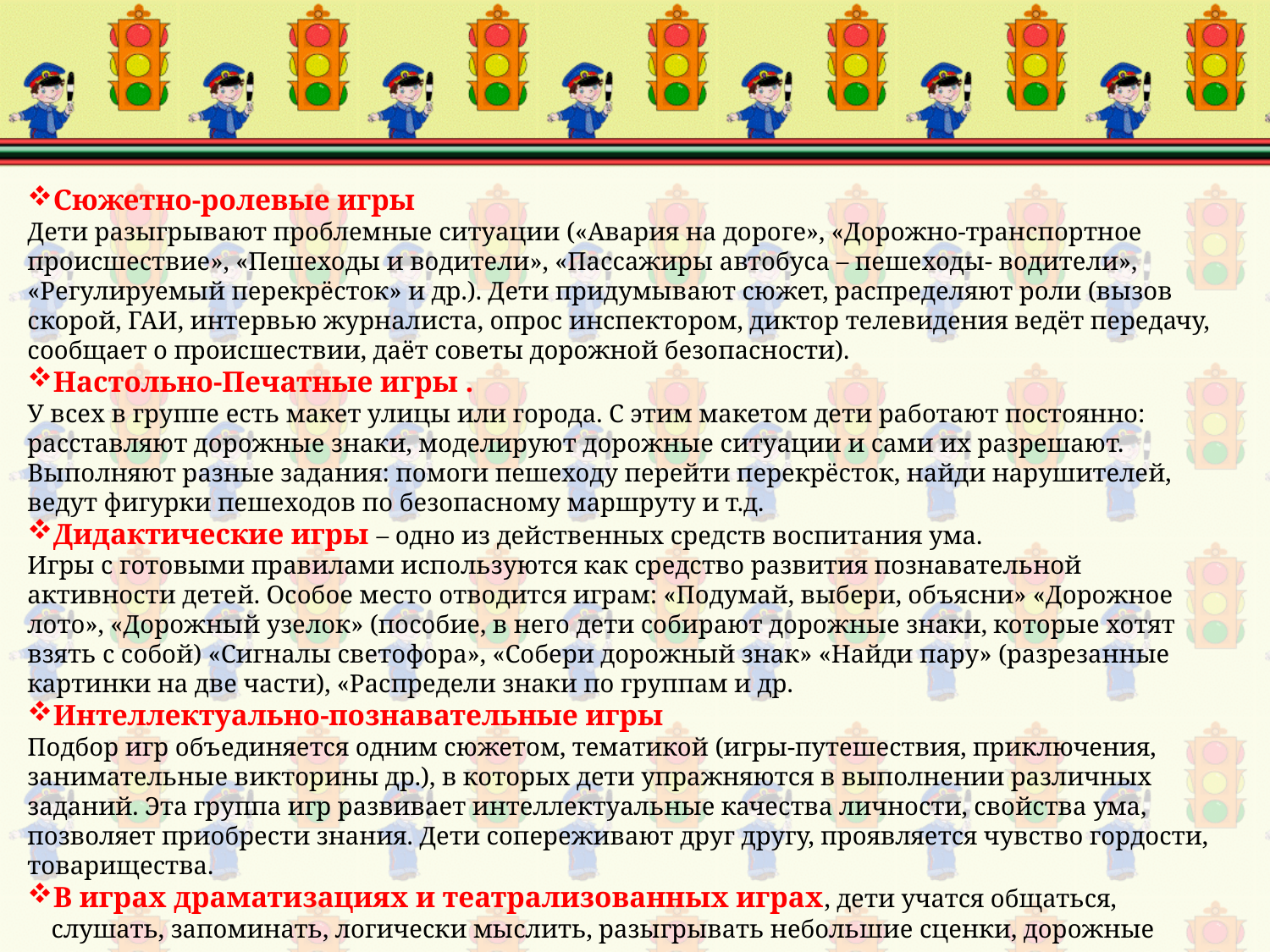

Сюжетно-ролевые игры
Дети разыгрывают проблемные ситуации («Авария на дороге», «Дорожно-транспортное происшествие», «Пешеходы и водители», «Пассажиры автобуса – пешеходы- водители», «Регулируемый перекрёсток» и др.). Дети придумывают сюжет, распределяют роли (вызов скорой, ГАИ, интервью журналиста, опрос инспектором, диктор телевидения ведёт передачу, сообщает о происшествии, даёт советы дорожной безопасности).
Настольно-Печатные игры .
У всех в группе есть макет улицы или города. С этим макетом дети работают постоянно: расставляют дорожные знаки, моделируют дорожные ситуации и сами их разрешают. Выполняют разные задания: помоги пешеходу перейти перекрёсток, найди нарушителей, ведут фигурки пешеходов по безопасному маршруту и т.д.
Дидактические игры – одно из действенных средств воспитания ума.
Игры с готовыми правилами используются как средство развития познавательной активности детей. Особое место отводится играм: «Подумай, выбери, объясни» «Дорожное лото», «Дорожный узелок» (пособие, в него дети собирают дорожные знаки, которые хотят взять с собой) «Сигналы светофора», «Собери дорожный знак» «Найди пару» (разрезанные картинки на две части), «Распредели знаки по группам и др.
Интеллектуально-познавательные игры
Подбор игр объединяется одним сюжетом, тематикой (игры-путешествия, приключения, занимательные викторины др.), в которых дети упражняются в выполнении различных заданий. Эта группа игр развивает интеллектуальные качества личности, свойства ума, позволяет приобрести знания. Дети сопереживают друг другу, проявляется чувство гордости, товарищества.
В играх драматизациях и театрализованных играх, дети учатся общаться, слушать, запоминать, логически мыслить, разыгрывать небольшие сценки, дорожные ситуации.